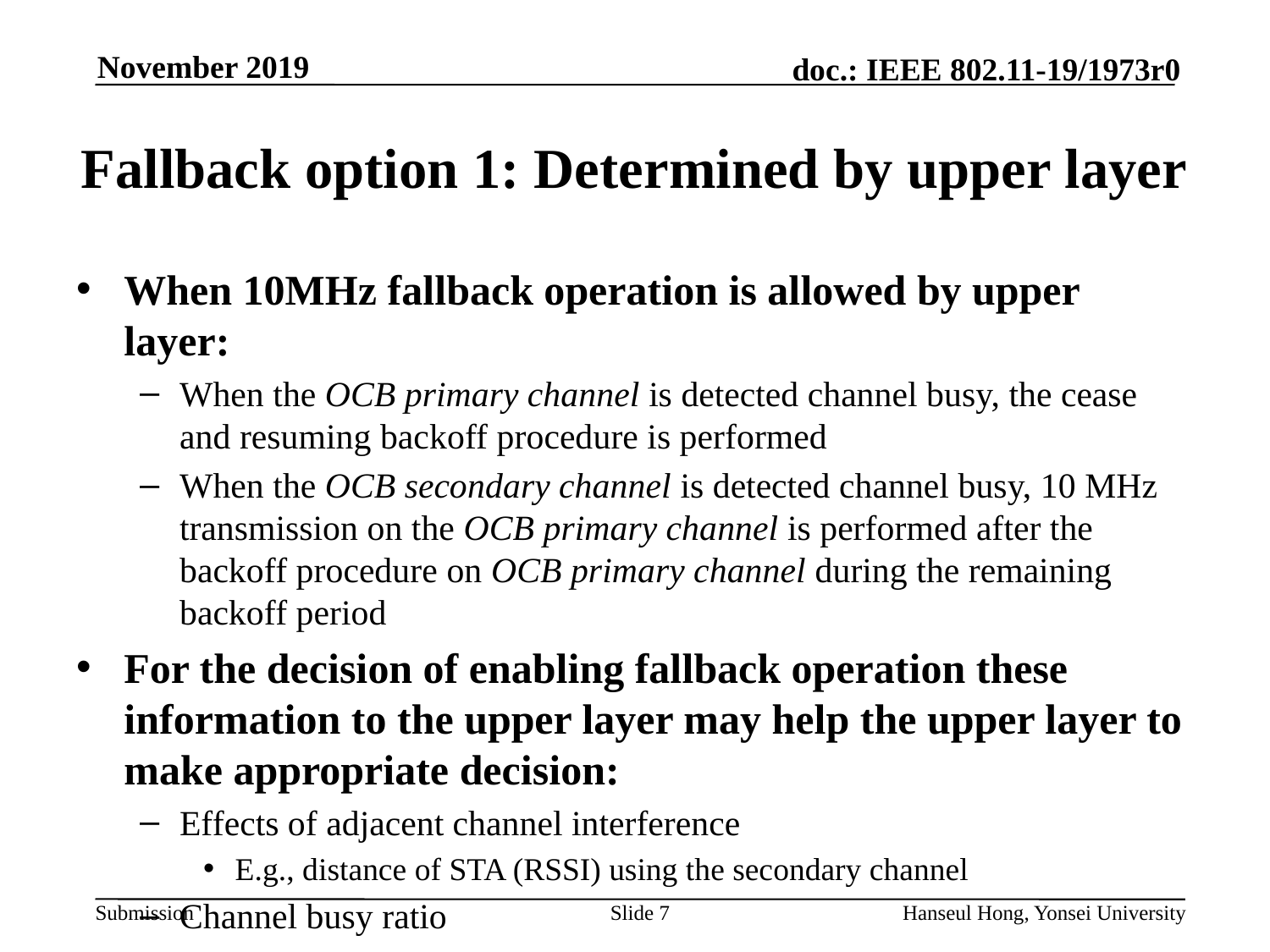

# Fallback option 1: Determined by upper layer
When 10MHz fallback operation is allowed by upper layer:
When the OCB primary channel is detected channel busy, the cease and resuming backoff procedure is performed
When the OCB secondary channel is detected channel busy, 10 MHz transmission on the OCB primary channel is performed after the backoff procedure on OCB primary channel during the remaining backoff period
For the decision of enabling fallback operation these information to the upper layer may help the upper layer to make appropriate decision:
Effects of adjacent channel interference
E.g., distance of STA (RSSI) using the secondary channel
Channel busy ratio